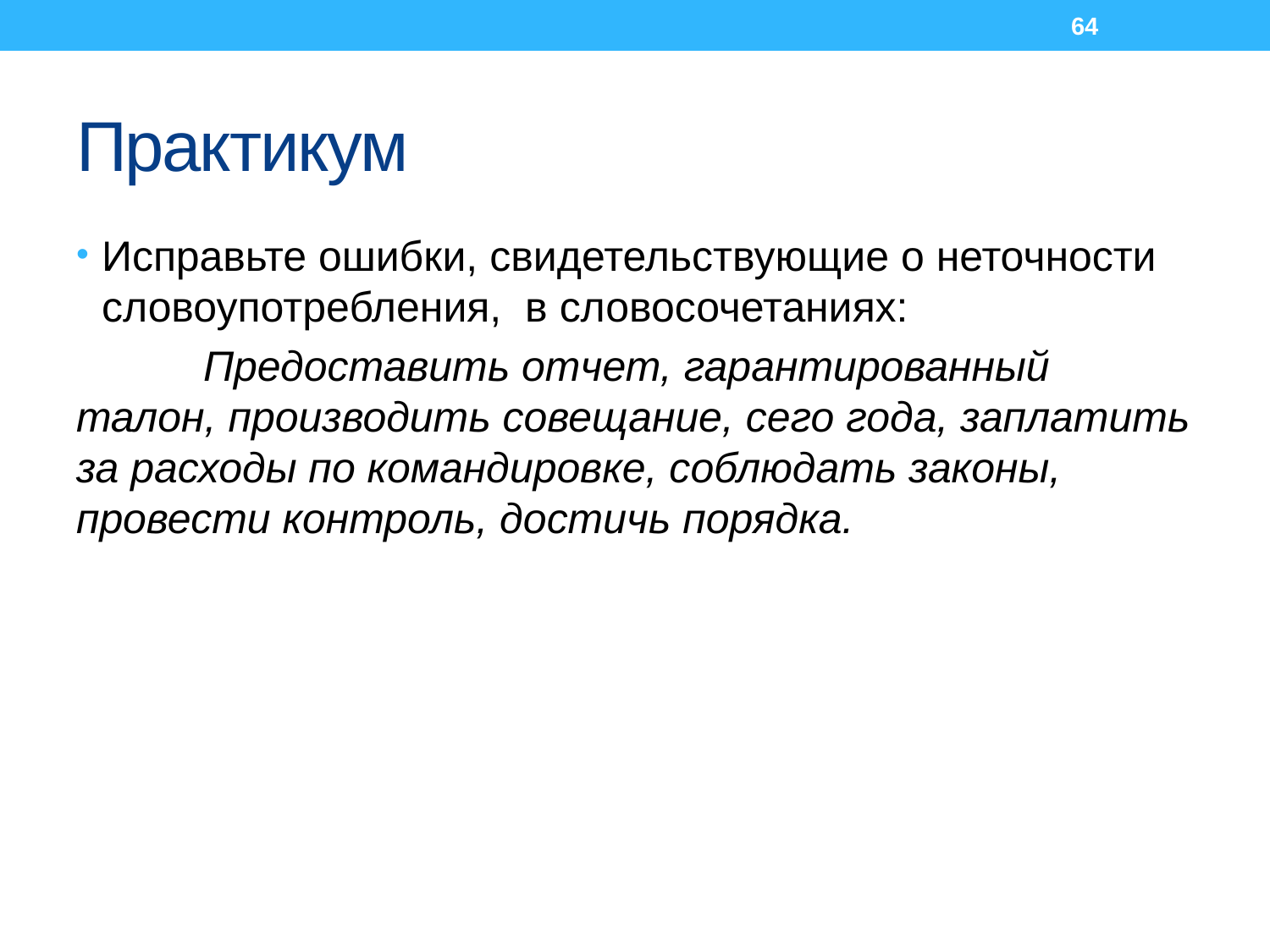

64
# Практикум
Исправьте ошибки, свидетельствующие о неточности словоупотребления,  в словосочетаниях:
	Предоставить отчет, гарантированный талон, производить совещание, сего года, заплатить за расходы по командировке, соблюдать законы, провести контроль, достичь порядка.